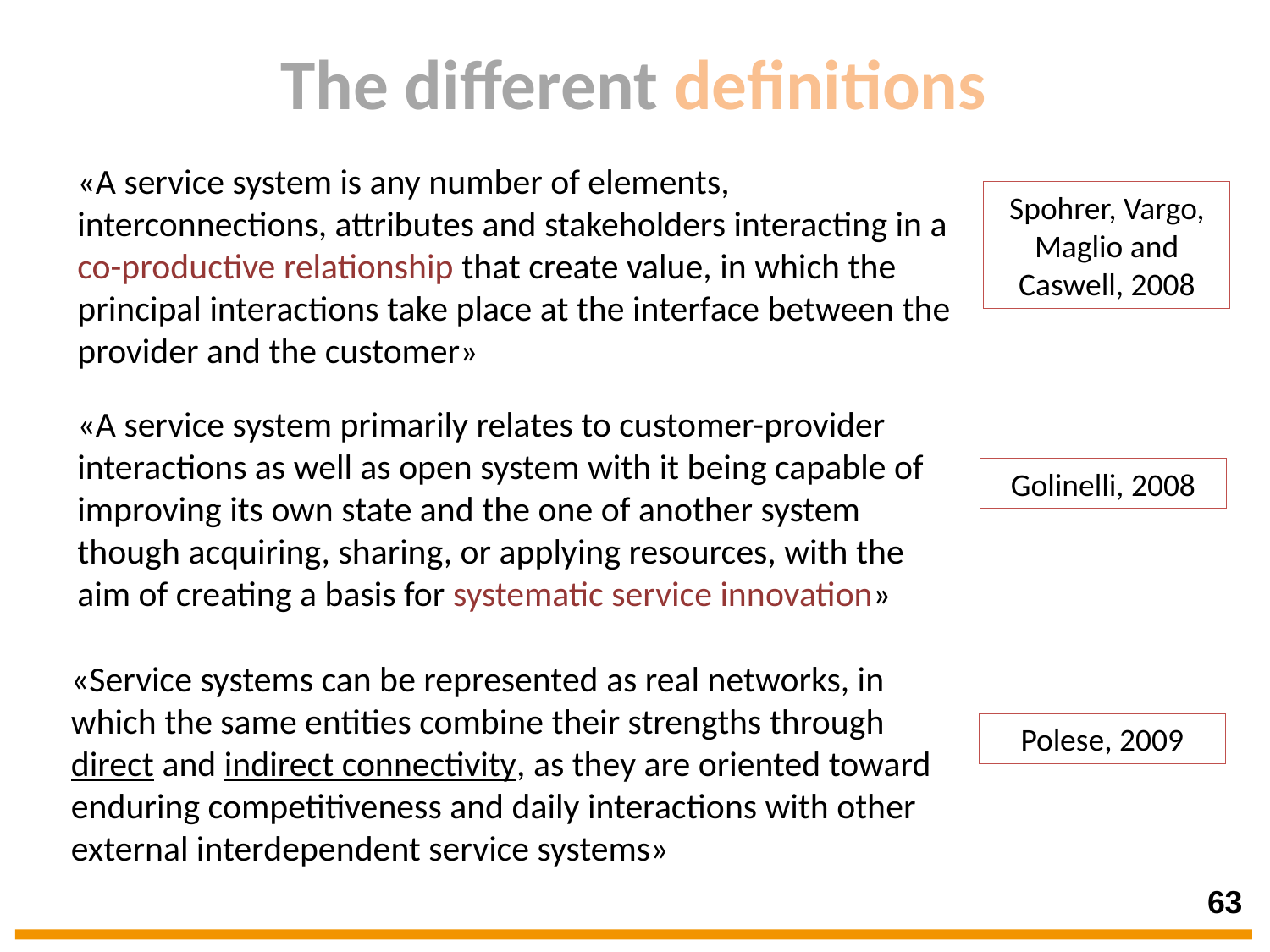

The different definitions
«A service system is any number of elements, interconnections, attributes and stakeholders interacting in a co-productive relationship that create value, in which the principal interactions take place at the interface between the provider and the customer»
Spohrer, Vargo, Maglio and Caswell, 2008

«A service system primarily relates to customer-provider interactions as well as open system with it being capable of improving its own state and the one of another system though acquiring, sharing, or applying resources, with the aim of creating a basis for systematic service innovation»
Golinelli, 2008
«Service systems can be represented as real networks, in which the same entities combine their strengths through direct and indirect connectivity, as they are oriented toward enduring competitiveness and daily interactions with other external interdependent service systems»
Polese, 2009
63